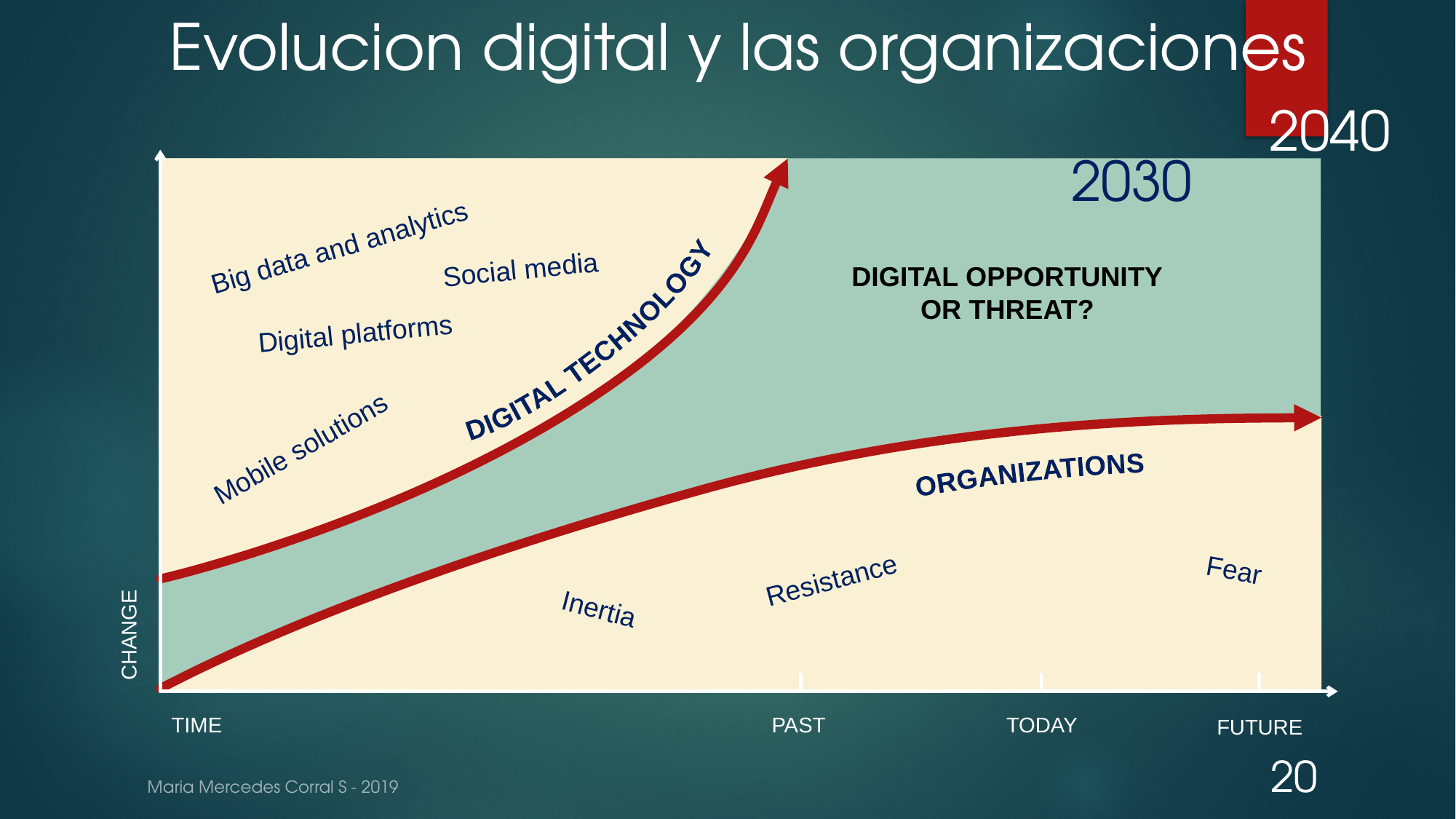

# Evolucion digital y las organizaciones
2040
2030

Big data and analytics
Social media
DIGITAL OPPORTUNITY
OR THREAT?
DIGITAL TECHNOLOGY
Digital platforms

Mobile solutions
ORGANIZATIONS
Fear
Resistance
Inertia
CHANGE
TIME
PAST
TODAY
FUTURE
Maria Mercedes Corral S - 2019
20